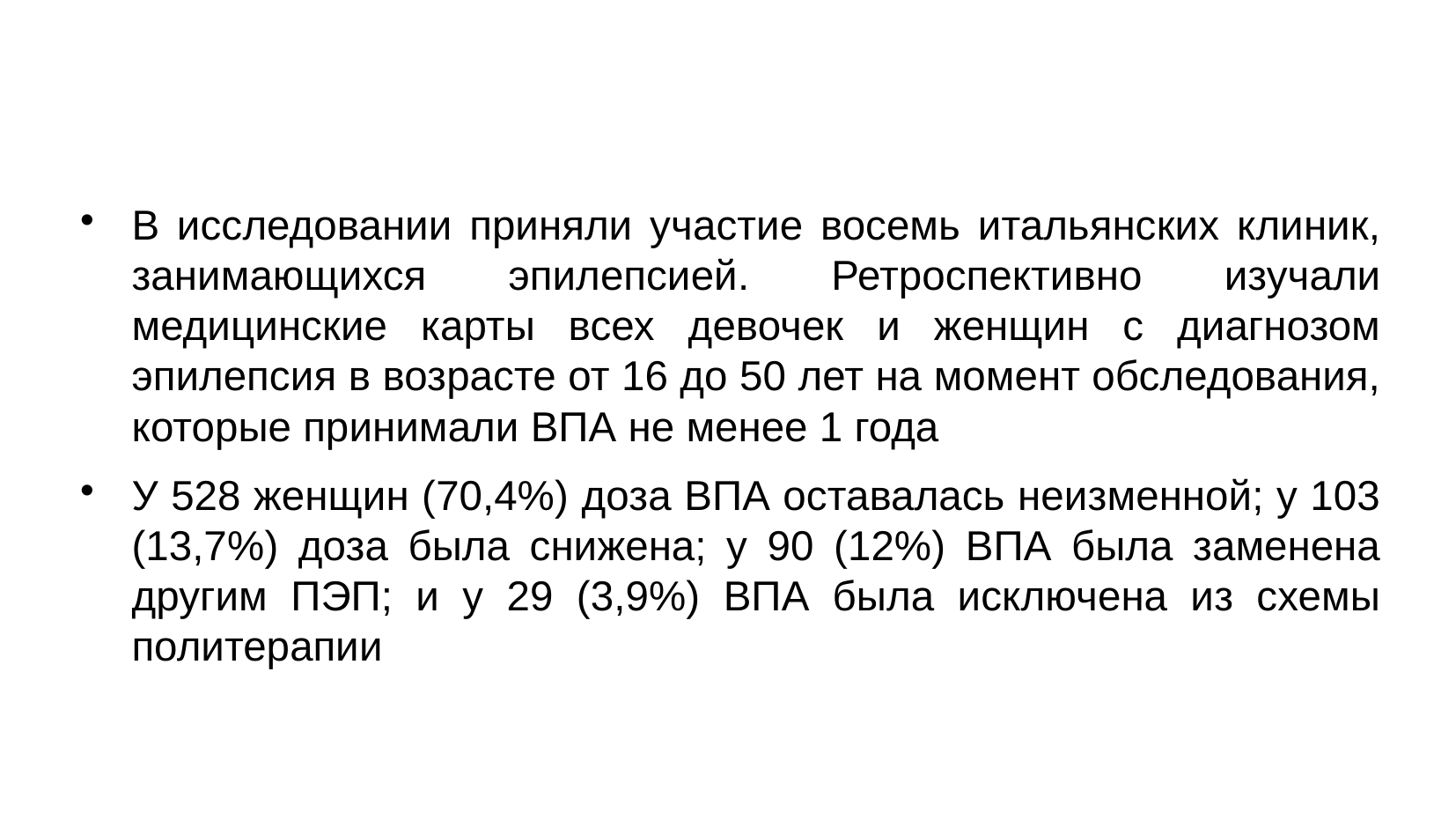

В исследовании приняли участие восемь итальянских клиник, занимающихся эпилепсией. Ретроспективно изучали медицинские карты всех девочек и женщин с диагнозом эпилепсия в возрасте от 16 до 50 лет на момент обследования, которые принимали ВПА не менее 1 года
У 528 женщин (70,4%) доза ВПА оставалась неизменной; у 103 (13,7%) доза была снижена; у 90 (12%) ВПА была заменена другим ПЭП; и у 29 (3,9%) ВПА была исключена из схемы политерапии